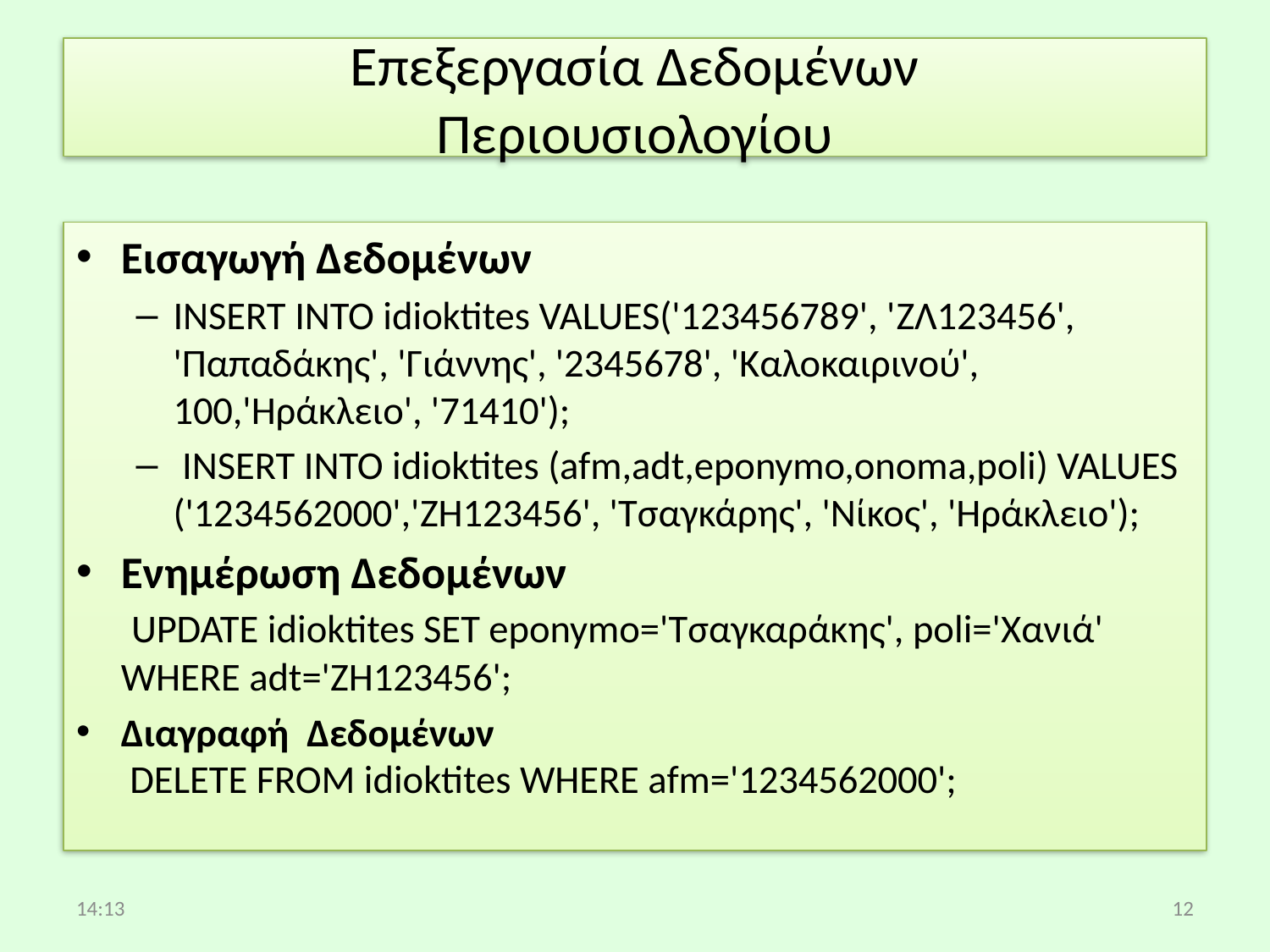

# Επεξεργασία Δεδομένων Περιουσιολογίου
Εισαγωγή Δεδομένων
INSERT INTO idioktites VALUES('123456789', 'ΖΛ123456', 'Παπαδάκης', 'Γιάννης', '2345678', 'Καλοκαιρινού', 100,'Ηράκλειο', '71410');
 INSERT INTO idioktites (afm,adt,eponymo,onoma,poli) VALUES ('1234562000','ΖH123456', 'Τσαγκάρης', 'Νίκος', 'Ηράκλειο');
Ενημέρωση Δεδομένων
 UPDATE idioktites SET eponymo='Τσαγκαράκης', poli='Χανιά' WHERE adt='ΖH123456';
Διαγραφή  Δεδομένων
 DELETE FROM idioktites WHERE afm='1234562000';

14:13

12